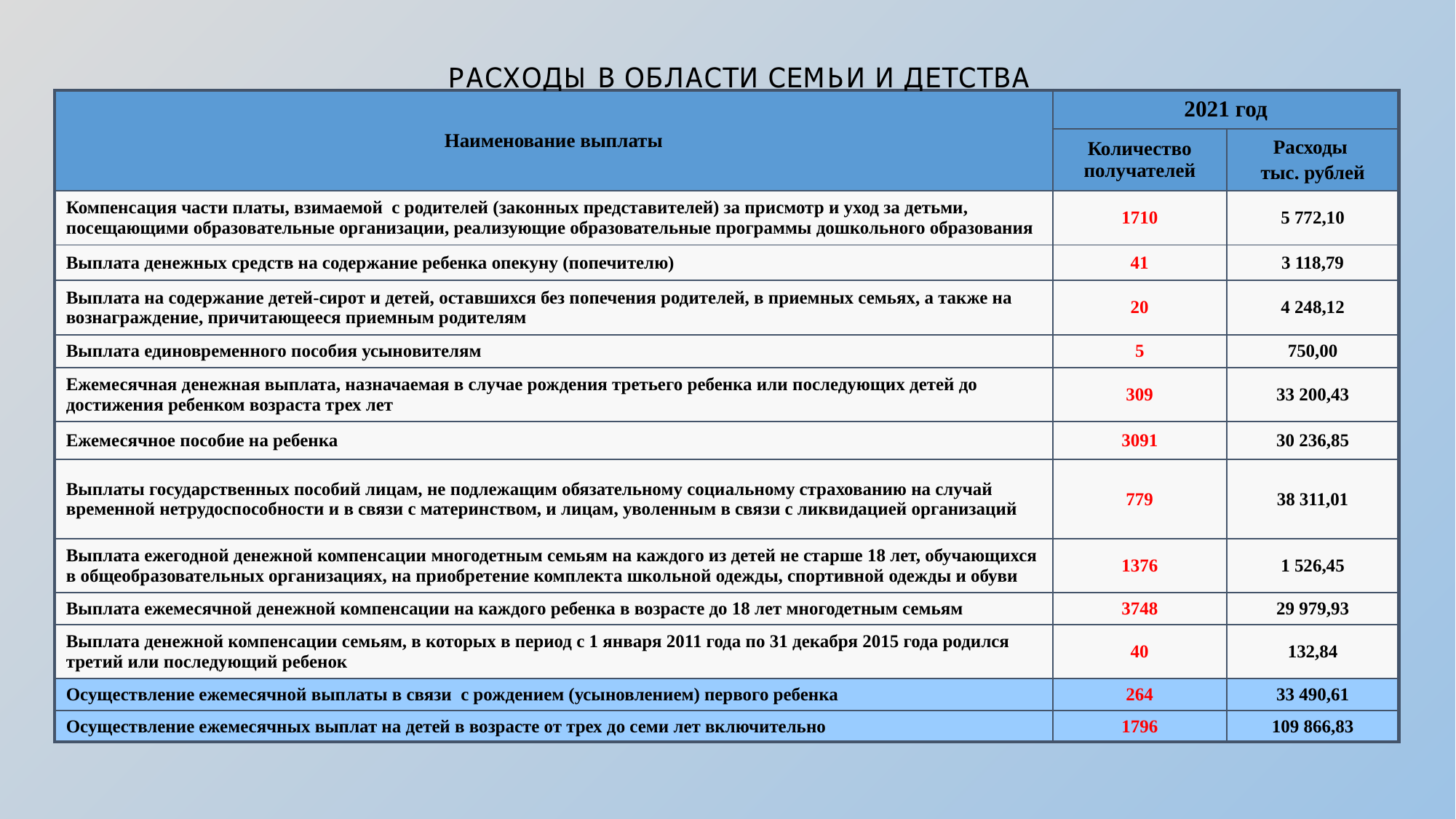

РАСХОДЫ В ОБЛАСТИ СЕМЬИ И ДЕТСТВА
| Наименование выплаты | 2021 год |  |
| --- | --- | --- |
|  | Количество получателей | Расходы тыс. рублей |
| Компенсация части платы, взимаемой с родителей (законных представителей) за присмотр и уход за детьми, посещающими образовательные организации, реализующие образовательные программы дошкольного образования | 1710 | 5 772,10 |
| Выплата денежных средств на содержание ребенка опекуну (попечителю) | 41 | 3 118,79 |
| Выплата на содержание детей-сирот и детей, оставшихся без попечения родителей, в приемных семьях, а также на вознаграждение, причитающееся приемным родителям | 20 | 4 248,12 |
| Выплата единовременного пособия усыновителям | 5 | 750,00 |
| Ежемесячная денежная выплата, назначаемая в случае рождения третьего ребенка или последующих детей до достижения ребенком возраста трех лет | 309 | 33 200,43 |
| Ежемесячное пособие на ребенка | 3091 | 30 236,85 |
| Выплаты государственных пособий лицам, не подлежащим обязательному социальному страхованию на случай временной нетрудоспособности и в связи с материнством, и лицам, уволенным в связи с ликвидацией организаций | 779 | 38 311,01 |
| Выплата ежегодной денежной компенсации многодетным семьям на каждого из детей не старше 18 лет, обучающихся в общеобразовательных организациях, на приобретение комплекта школьной одежды, спортивной одежды и обуви | 1376 | 1 526,45 |
| Выплата ежемесячной денежной компенсации на каждого ребенка в возрасте до 18 лет многодетным семьям | 3748 | 29 979,93 |
| Выплата денежной компенсации семьям, в которых в период с 1 января 2011 года по 31 декабря 2015 года родился третий или последующий ребенок | 40 | 132,84 |
| Осуществление ежемесячной выплаты в связи с рождением (усыновлением) первого ребенка | 264 | 33 490,61 |
| Осуществление ежемесячных выплат на детей в возрасте от трех до семи лет включительно | 1796 | 109 866,83 |